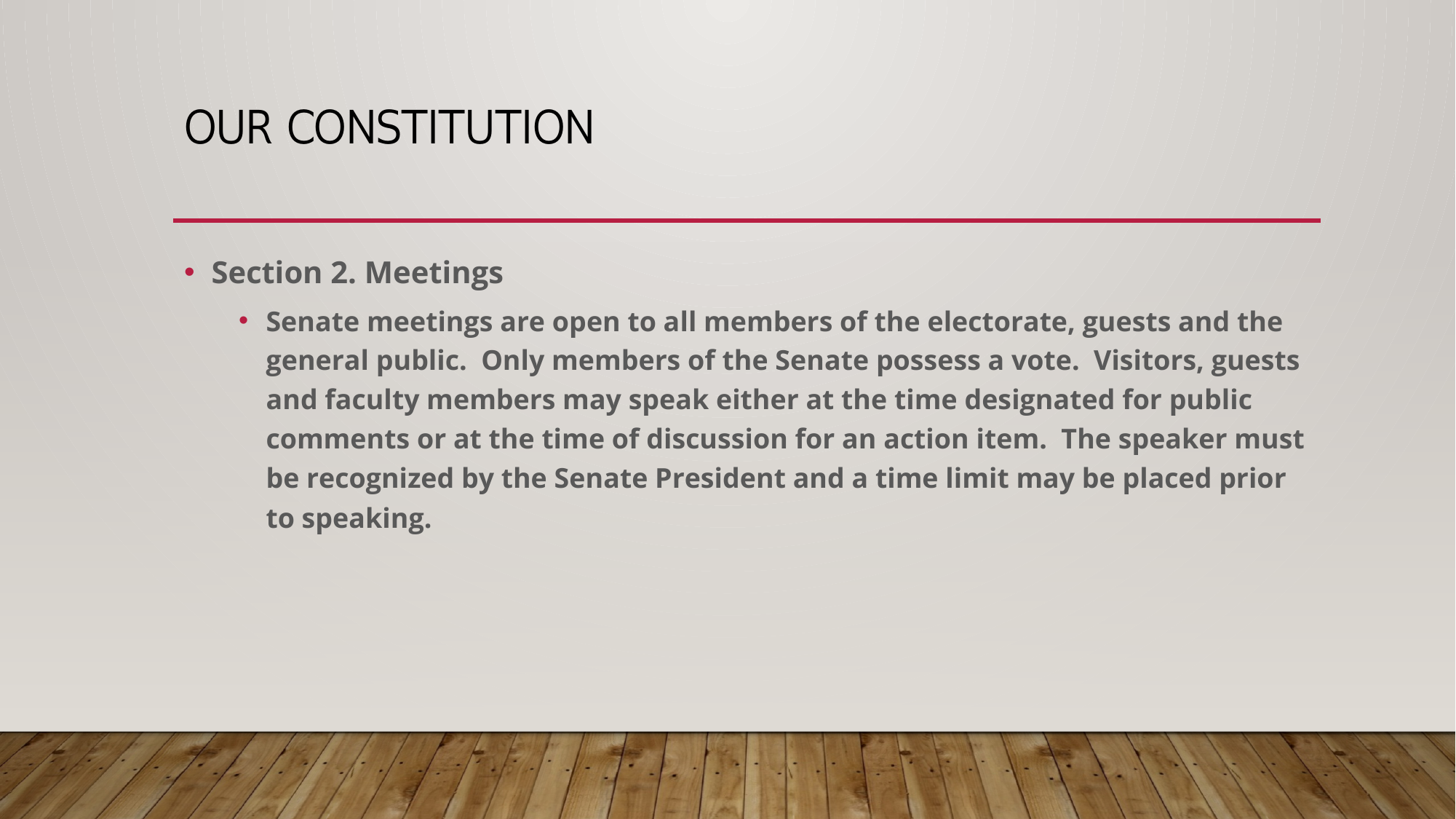

# Our constitution
Section 2. Meetings
Senate meetings are open to all members of the electorate, guests and the general public.  Only members of the Senate possess a vote.  Visitors, guests and faculty members may speak either at the time designated for public comments or at the time of discussion for an action item.  The speaker must be recognized by the Senate President and a time limit may be placed prior to speaking.